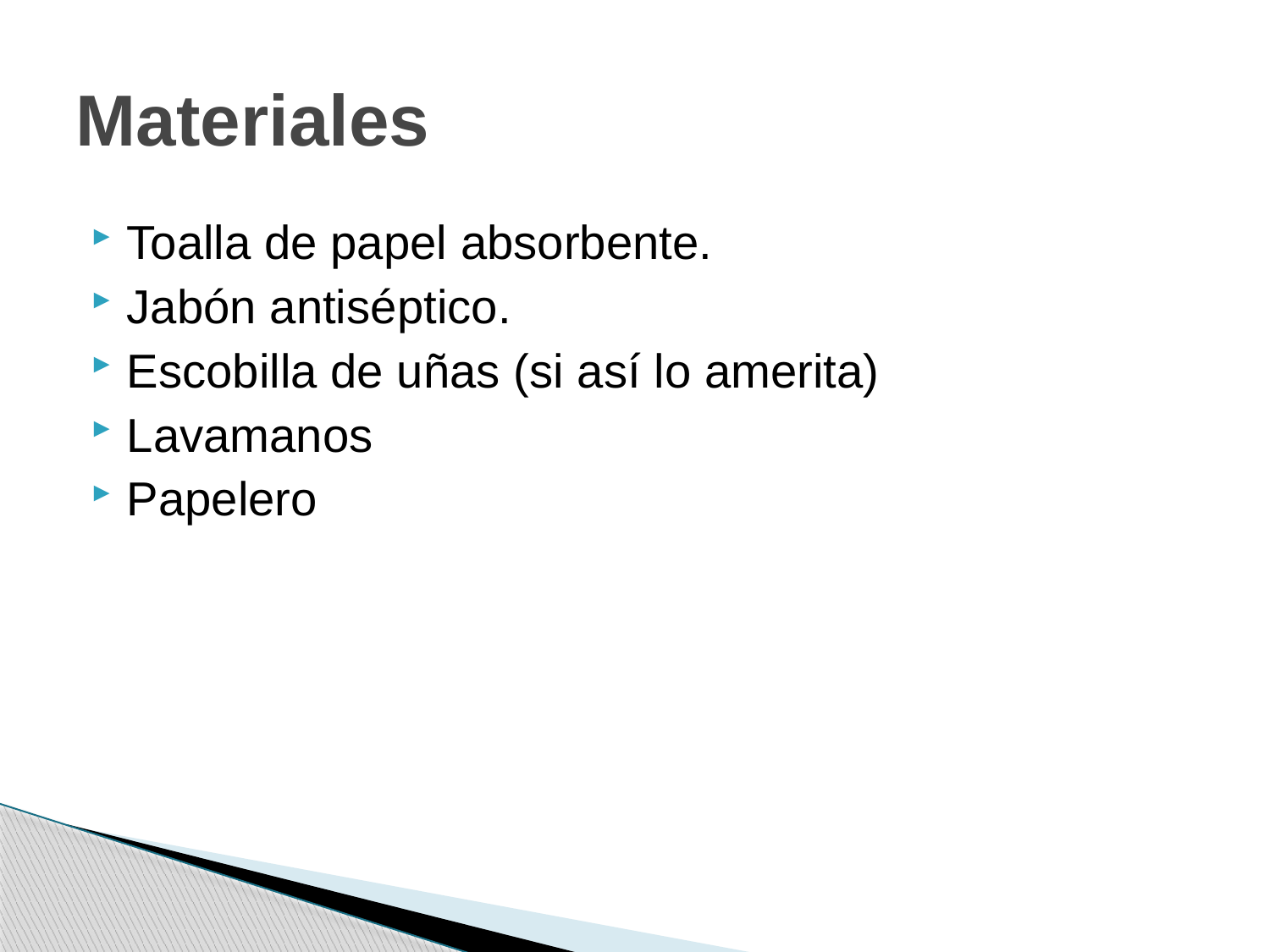

# Materiales
Toalla de papel absorbente.
Jabón antiséptico.
Escobilla de uñas (si así lo amerita)
Lavamanos
Papelero